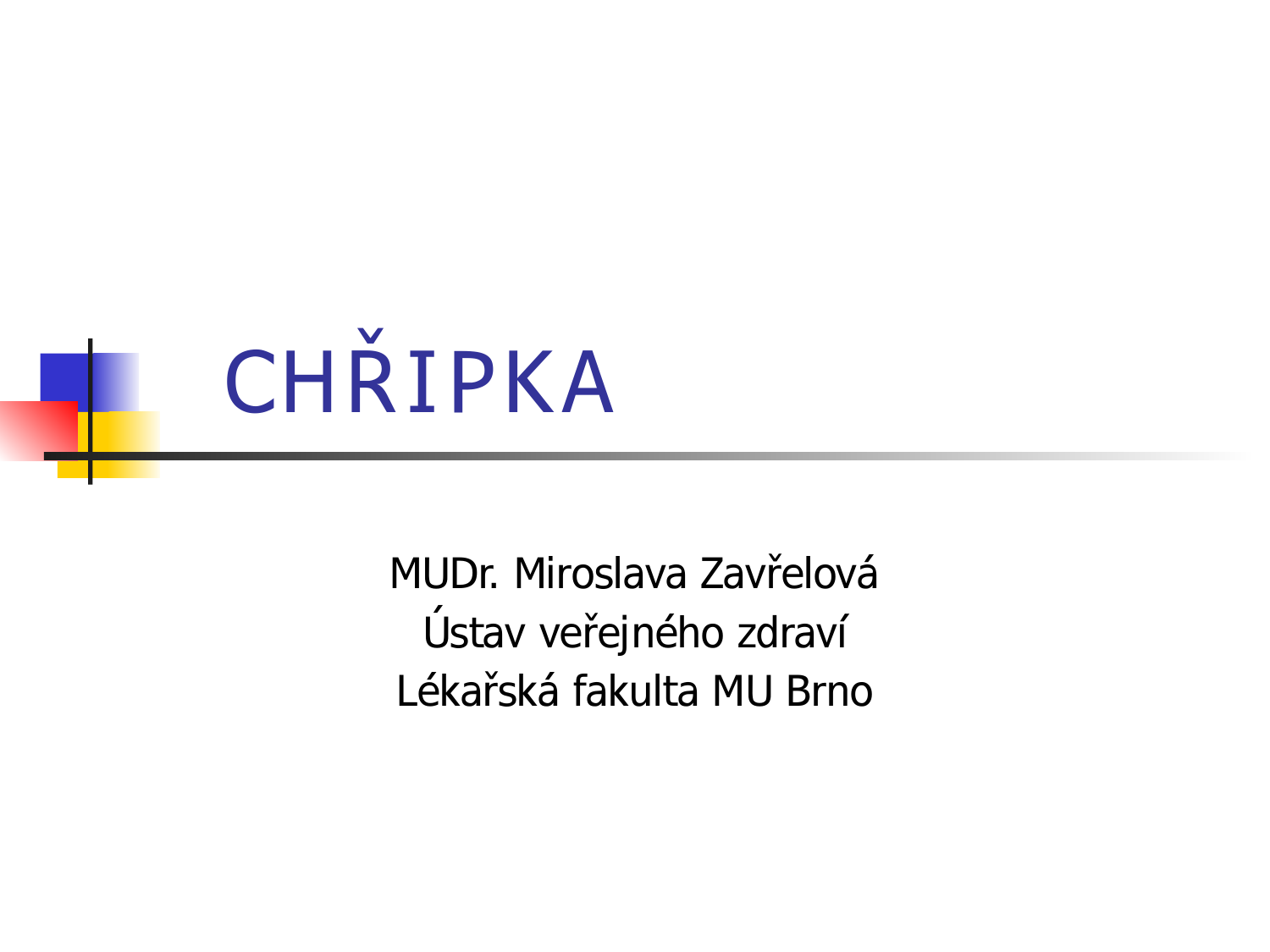

# CHŘIPKA
MUDr. Miroslava Zavřelová
Ústav veřejného zdraví
Lékařská fakulta MU Brno